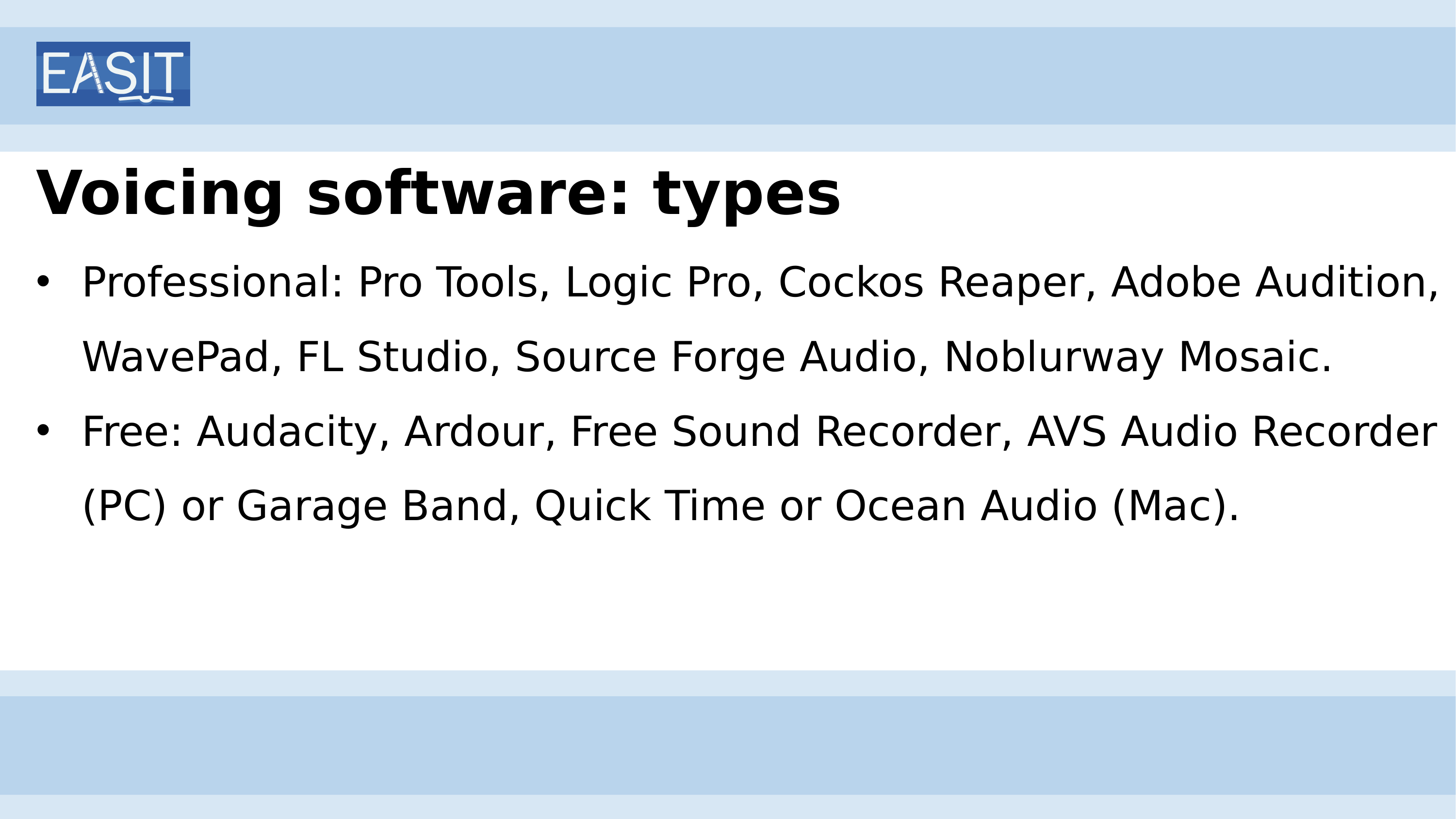

# Voicing software: types
Professional: Pro Tools, Logic Pro, Cockos Reaper, Adobe Audition, WavePad, FL Studio, Source Forge Audio, Noblurway Mosaic.
Free: Audacity, Ardour, Free Sound Recorder, AVS Audio Recorder (PC) or Garage Band, Quick Time or Ocean Audio (Mac).